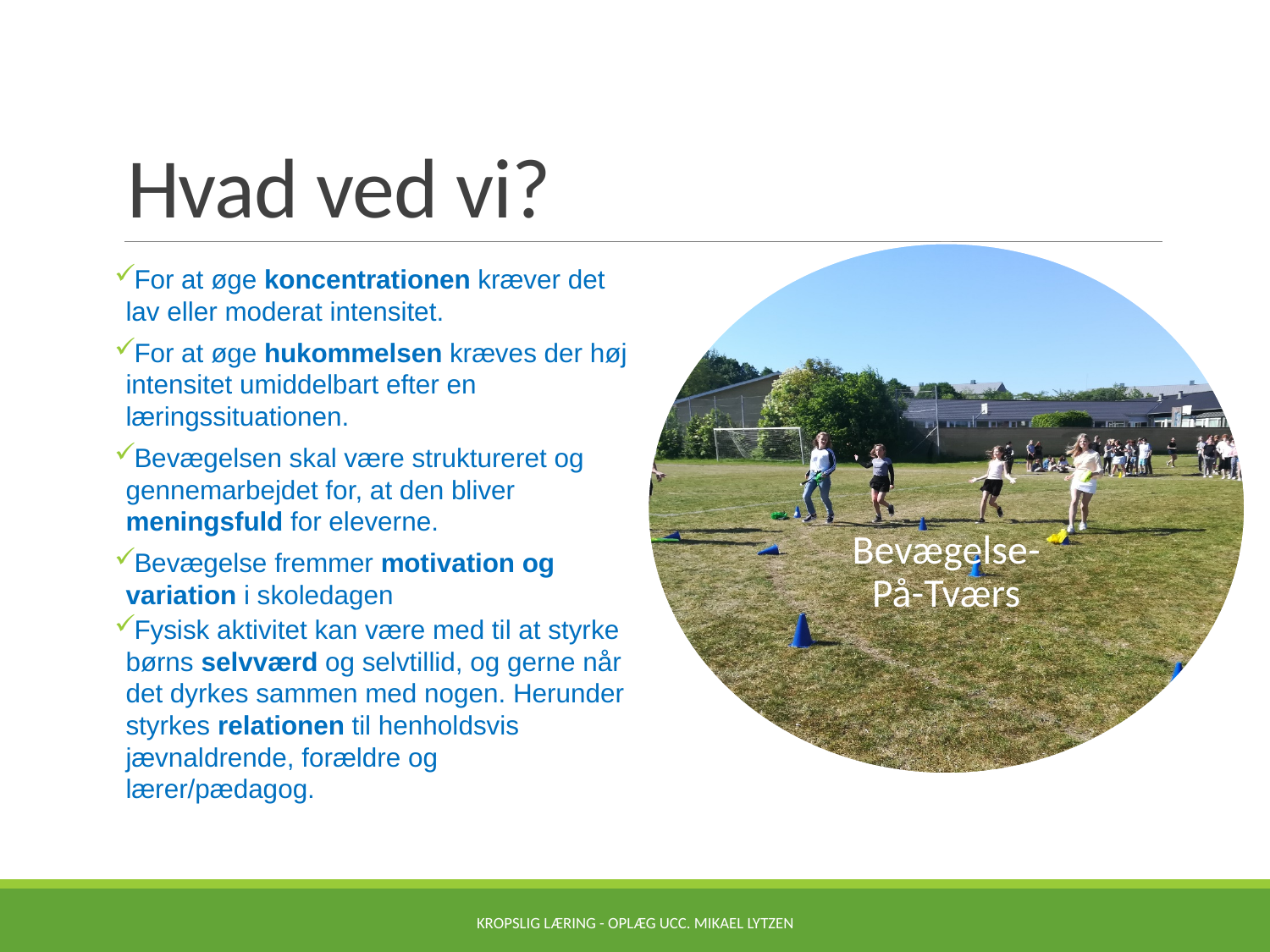

# Hvad ved vi?
Bevægelse-På-Tværs
For at øge koncentrationen kræver det lav eller moderat intensitet.
For at øge hukommelsen kræves der høj intensitet umiddelbart efter en læringssituationen.
Bevægelsen skal være struktureret og gennemarbejdet for, at den bliver meningsfuld for eleverne.
Bevægelse fremmer motivation og variation i skoledagen
Fysisk aktivitet kan være med til at styrke børns selvværd og selvtillid, og gerne når det dyrkes sammen med nogen. Herunder styrkes relationen til henholdsvis jævnaldrende, forældre og lærer/pædagog.

Kropslig læring - oplæg UCC. Mikael Lytzen